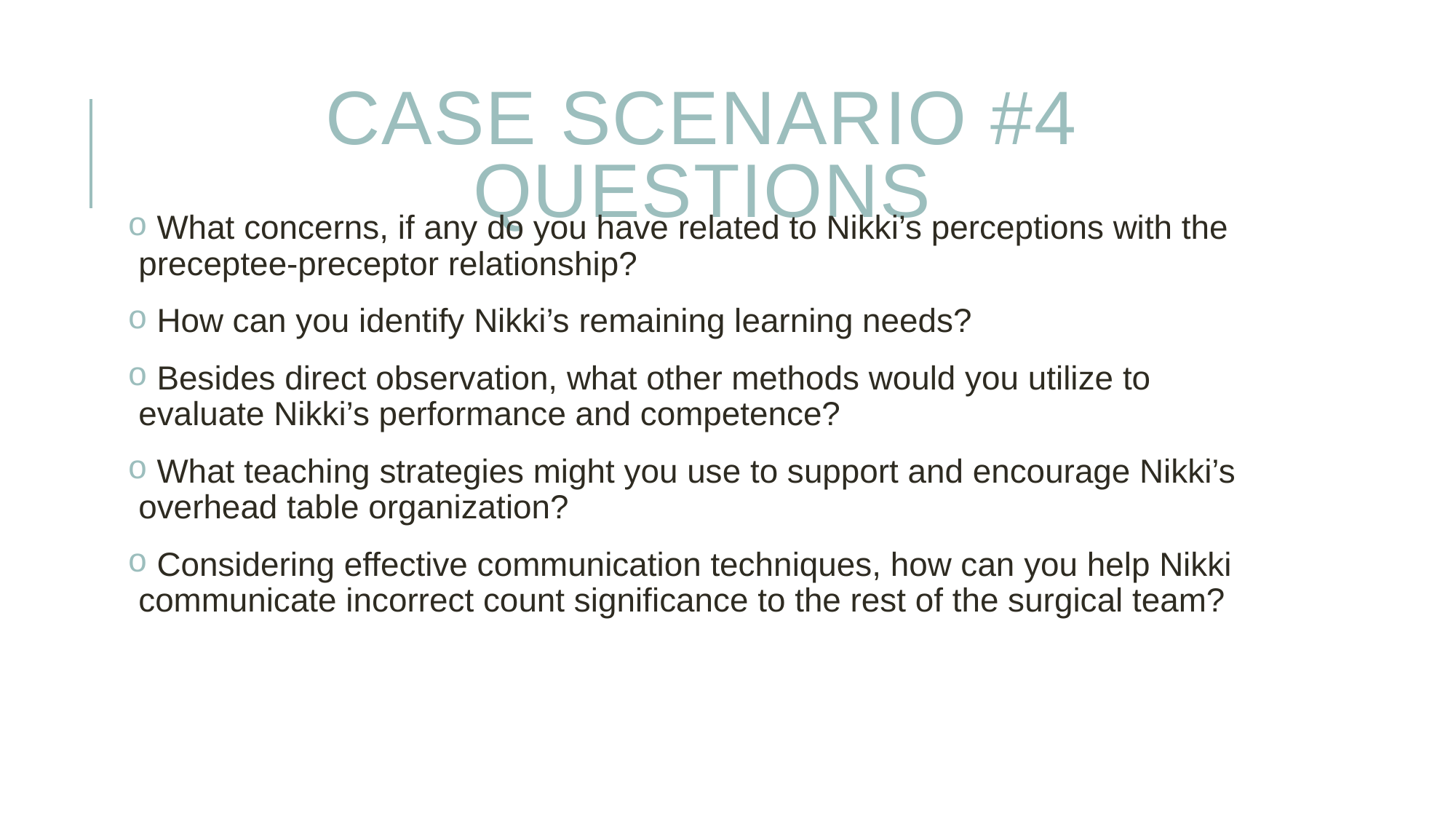

# Case Scenario #4 Questions
 What concerns, if any do you have related to Nikki’s perceptions with the preceptee-preceptor relationship?
 How can you identify Nikki’s remaining learning needs?
 Besides direct observation, what other methods would you utilize to evaluate Nikki’s performance and competence?
 What teaching strategies might you use to support and encourage Nikki’s overhead table organization?
 Considering effective communication techniques, how can you help Nikki communicate incorrect count significance to the rest of the surgical team?